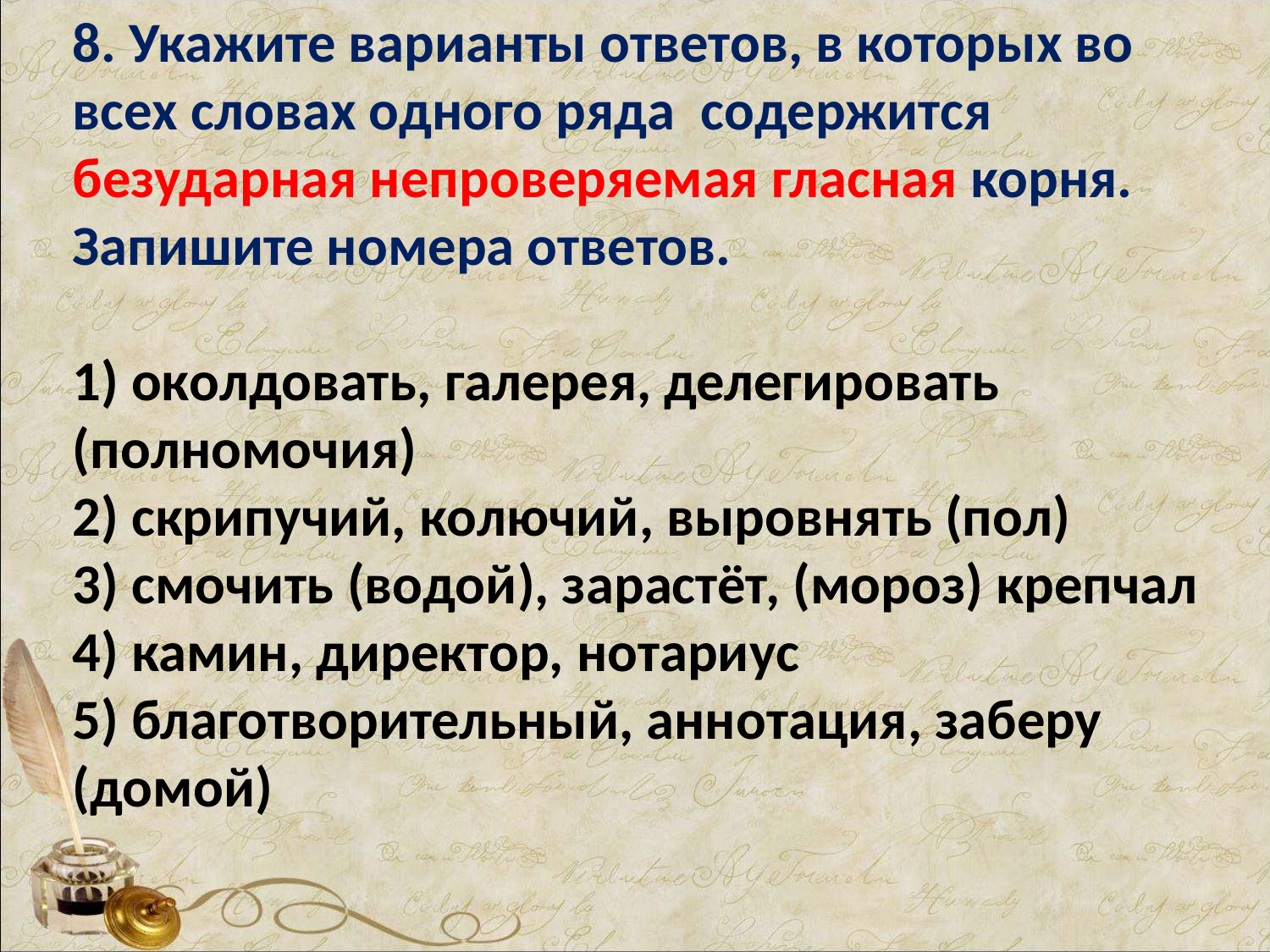

8. Укажите варианты ответов, в которых во всех словах одного ряда  содержится безударная непроверяемая гласная корня. Запишите номера ответов.

1) околдовать, галерея, делегировать (полномочия)
2) скрипучий, колючий, выровнять (пол)
3) смочить (водой), зарастёт, (мороз) крепчал
4) камин, директор, нотариус
5) благотворительный, аннотация, заберу (домой)